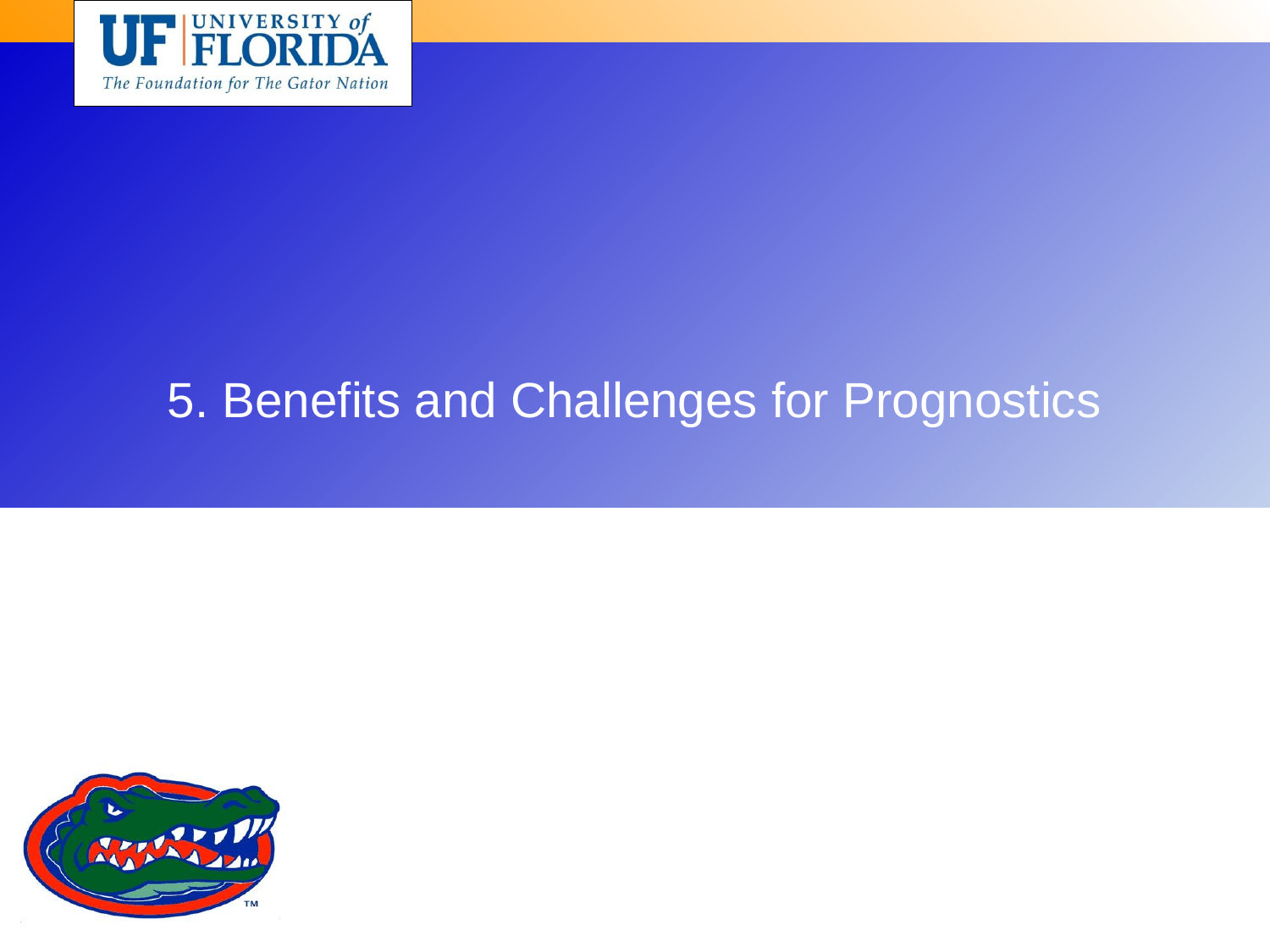

# 5. Benefits and Challenges for Prognostics